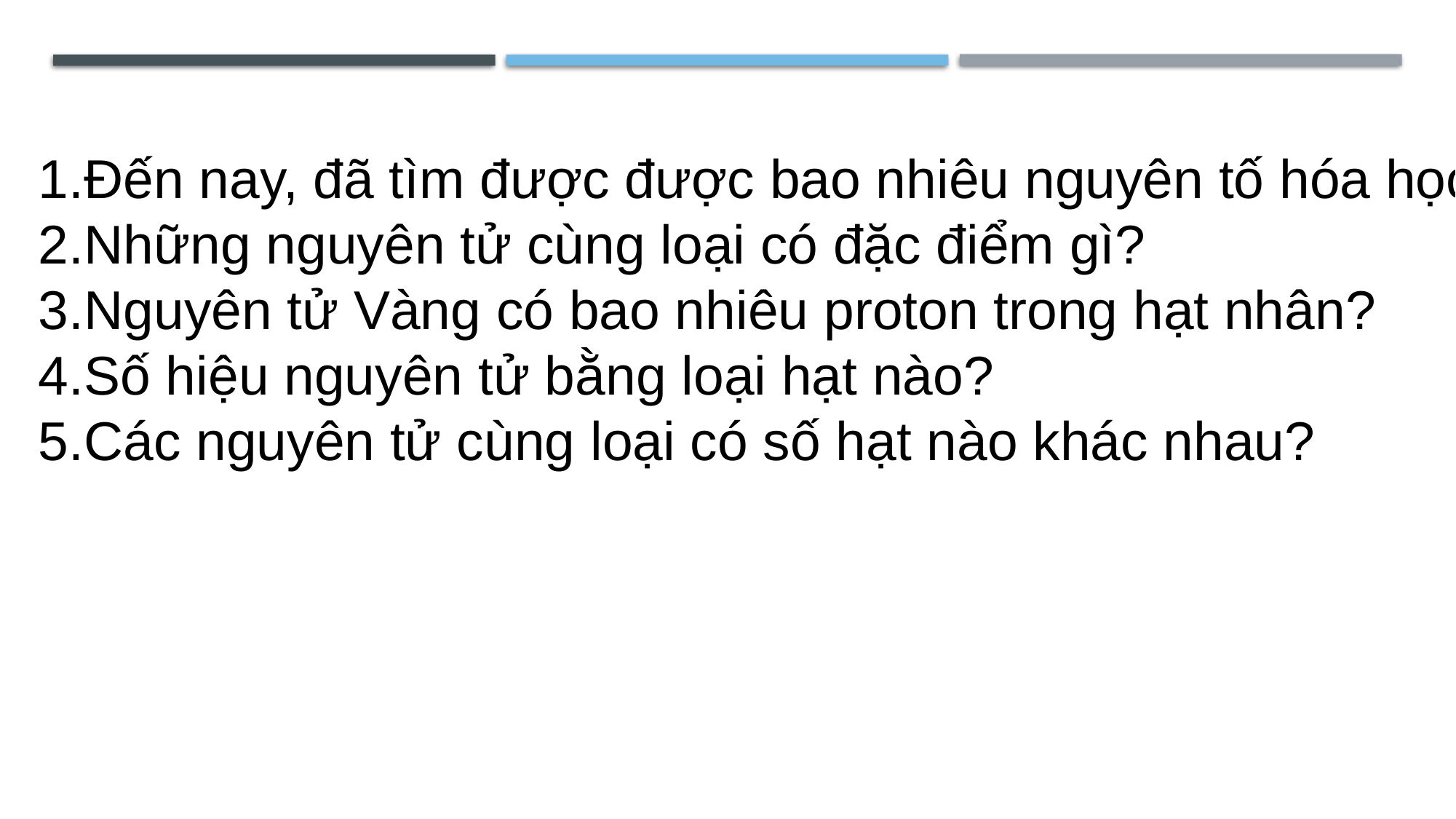

Đến nay, đã tìm được được bao nhiêu nguyên tố hóa học?
Những nguyên tử cùng loại có đặc điểm gì?
Nguyên tử Vàng có bao nhiêu proton trong hạt nhân?
Số hiệu nguyên tử bằng loại hạt nào?
Các nguyên tử cùng loại có số hạt nào khác nhau?